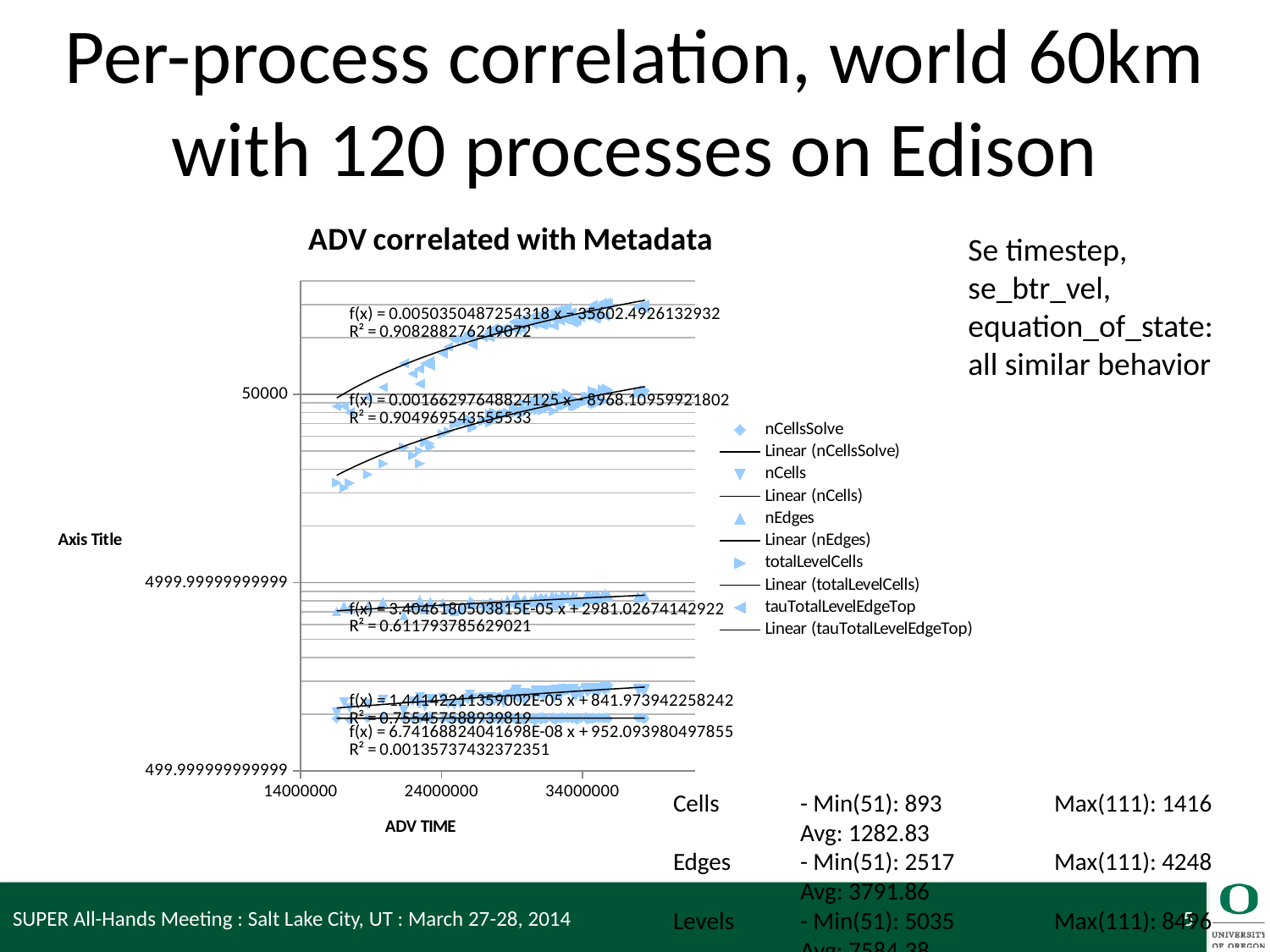

# Per-process correlation, world 60km with 120 processes on Edison

### Chart: ADV correlated with Metadata

| Category | nCellsSolve | nCells | nEdges | totalLevelCells | tauTotalLevelEdgeTop |
|---|---|---|---|---|---|
Se timestep, se_btr_vel, equation_of_state: all similar behavior
Cells	- Min(51): 893 	Max(111): 1416 	Avg: 1282.83
Edges	- Min(51): 2517 	Max(111): 4248 	Avg: 3791.86
Levels	- Min(51): 5035 	Max(111): 8496 	Avg: 7584.38
SUPER All-Hands Meeting : Salt Lake City, UT : March 27-28, 2014
5